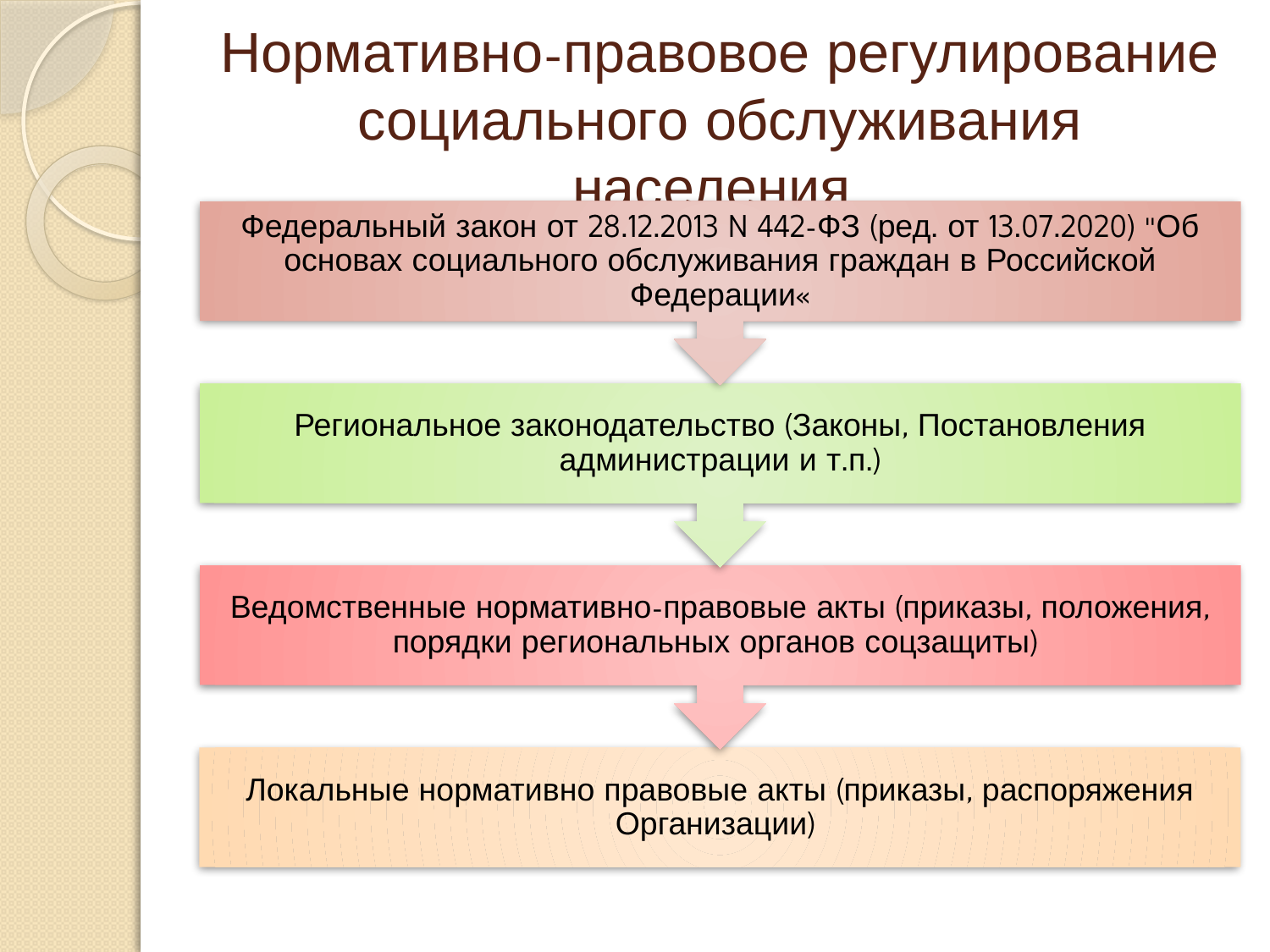

# Нормативно-правовое регулирование социального обслуживания населения
Локальные нормативно правовые акты (приказы, распоряжения Организации)
Ведомственные нормативно-правовые акты (приказы, положения, порядки региональных органов соцзащиты)
Региональное законодательство (Законы, Постановления администрации и т.п.)
Федеральный закон от 28.12.2013 N 442-ФЗ (ред. от 13.07.2020) "Об основах социального обслуживания граждан в Российской Федерации«